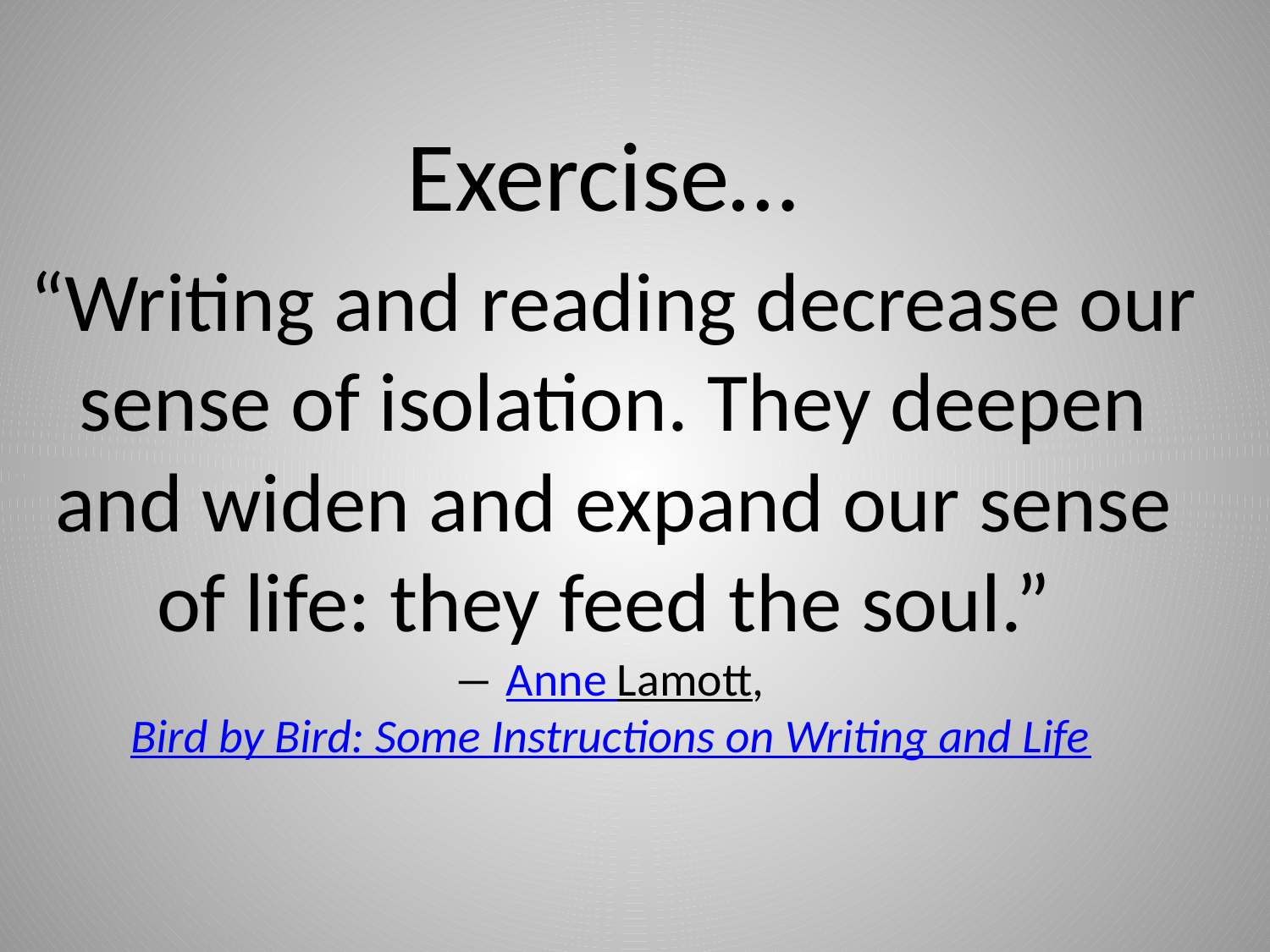

Exercise…
“Writing and reading decrease our sense of isolation. They deepen and widen and expand our sense of life: they feed the soul.”
― Anne Lamott, Bird by Bird: Some Instructions on Writing and Life